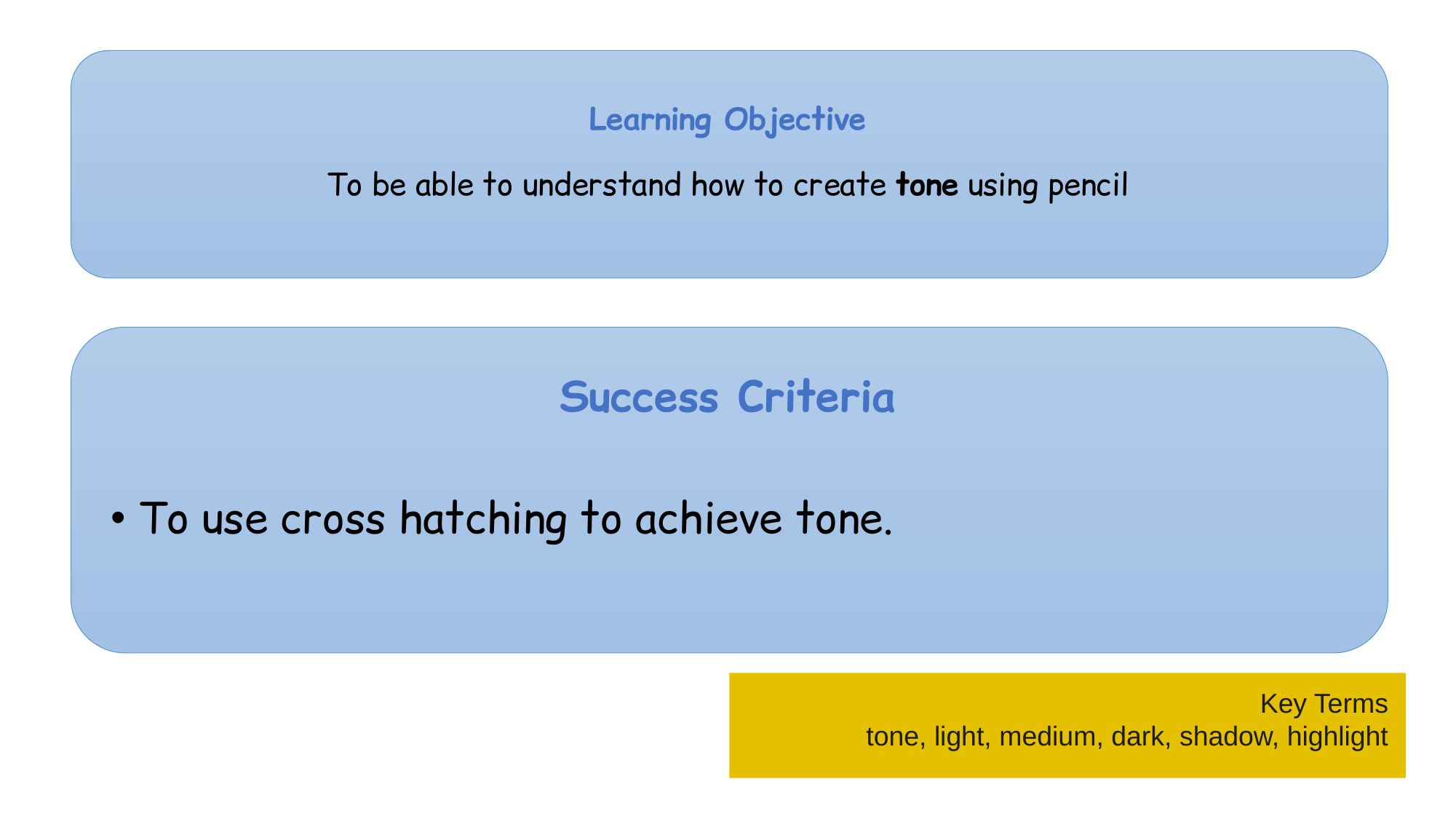

# Learning Objective To be able to understand how to create tone using pencil

Success Criteria

To use cross hatching to achieve tone.

Key Terms
tone, light, medium, dark, shadow, highlight